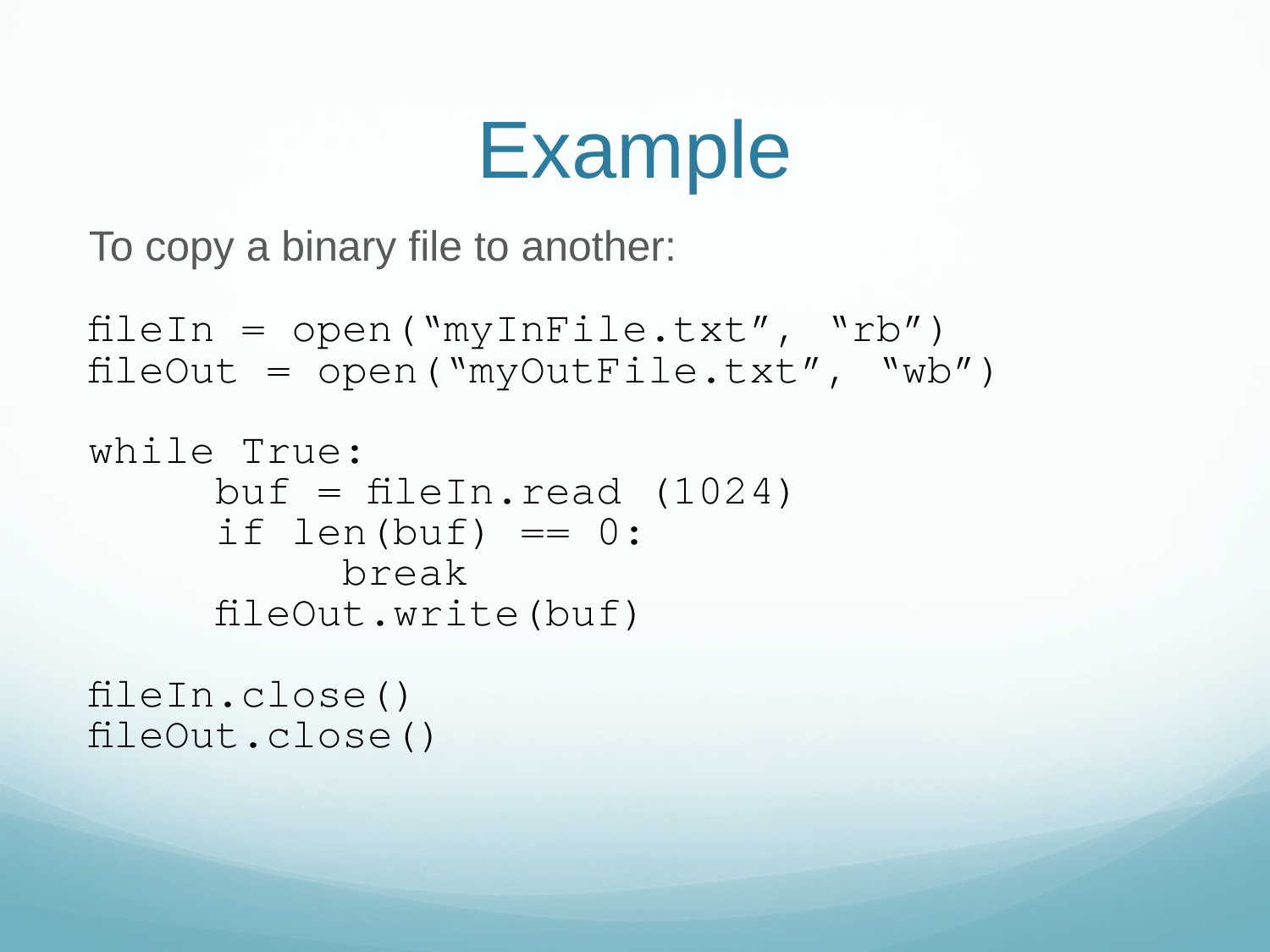

Example
To copy a binary file to another:

fileIn = open(“myInFile.txt”, “rb”)
fileOut = open(“myOutFile.txt”, “wb”)

while True:
	buf = fileIn.read (1024)
	if len(buf) == 0:
		break
	fileOut.write(buf)

fileIn.close()
fileOut.close()